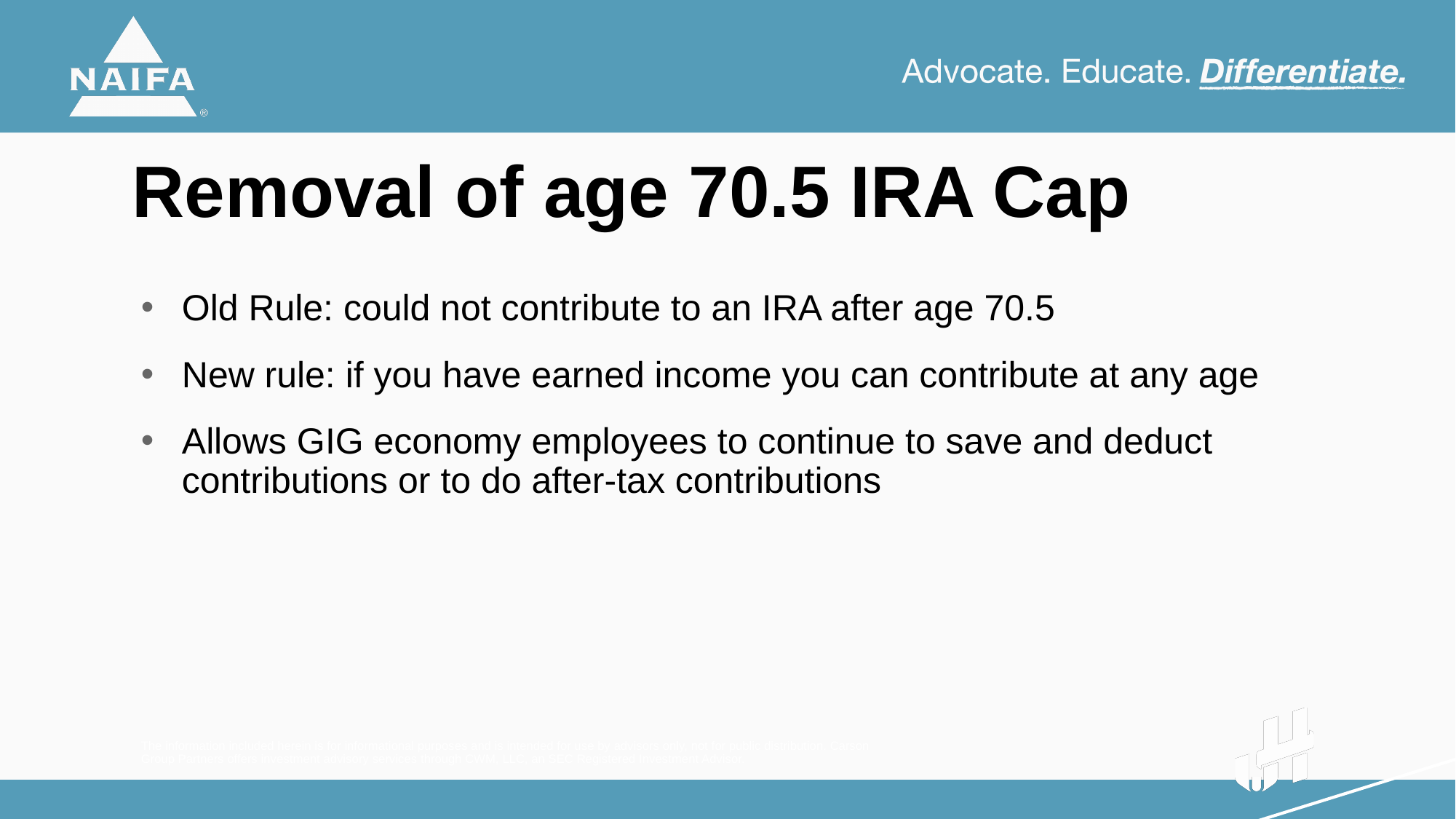

Removal of age 70.5 IRA Cap
Old Rule: could not contribute to an IRA after age 70.5
New rule: if you have earned income you can contribute at any age
Allows GIG economy employees to continue to save and deduct contributions or to do after-tax contributions